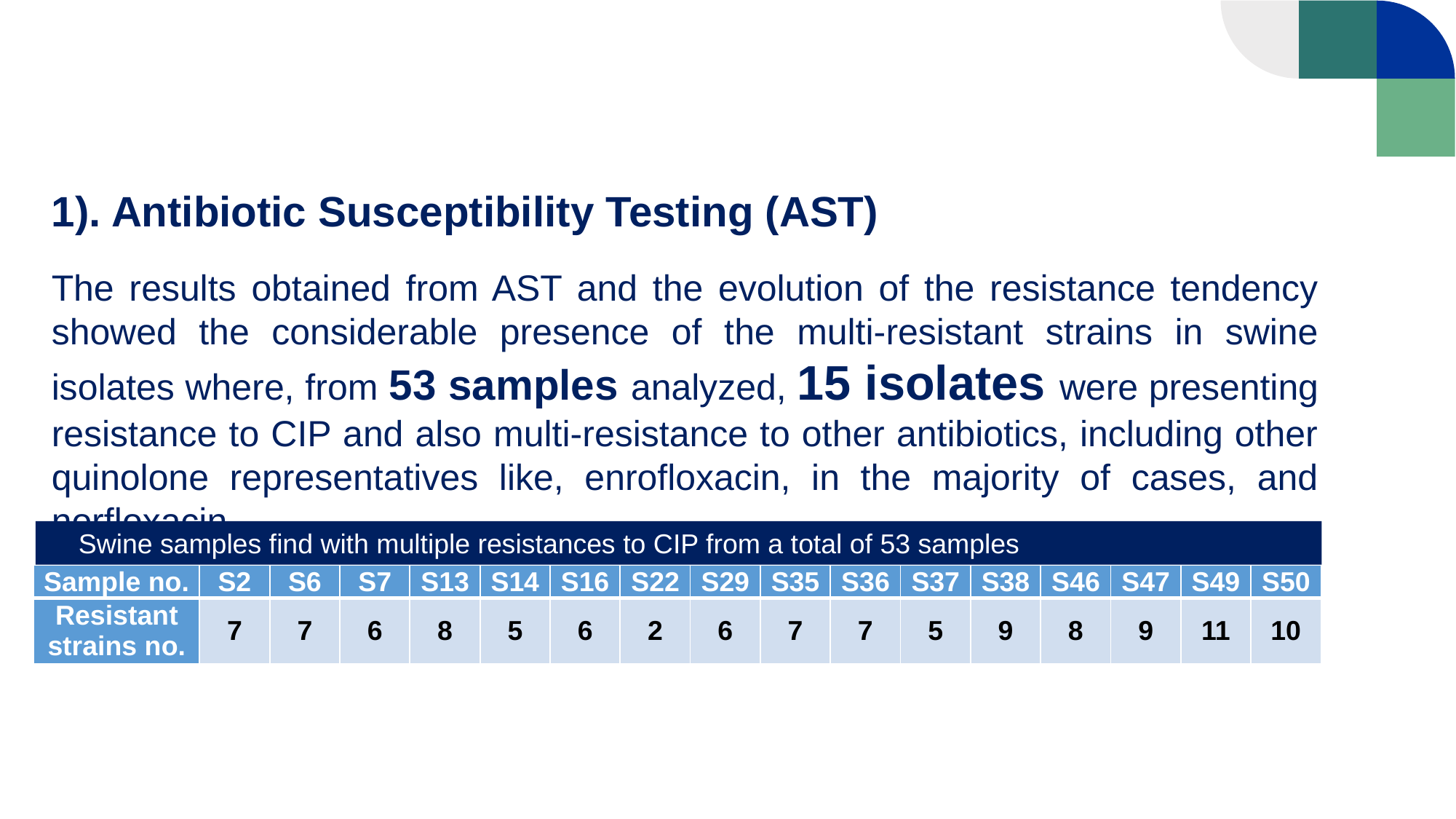

1). Antibiotic Susceptibility Testing (AST)

The results obtained from AST and the evolution of the resistance tendency showed the considerable presence of the multi-resistant strains in swine isolates where, from 53 samples analyzed, 15 isolates were presenting resistance to CIP and also multi-resistance to other antibiotics, including other quinolone representatives like, enrofloxacin, in the majority of cases, and norfloxacin
Swine samples find with multiple resistances to CIP from a total of 53 samples
| Sample no. | S2 | S6 | S7 | S13 | S14 | S16 | S22 | S29 | S35 | S36 | S37 | S38 | S46 | S47 | S49 | S50 |
| --- | --- | --- | --- | --- | --- | --- | --- | --- | --- | --- | --- | --- | --- | --- | --- | --- |
| Resistant strains no. | 7 | 7 | 6 | 8 | 5 | 6 | 2 | 6 | 7 | 7 | 5 | 9 | 8 | 9 | 11 | 10 |